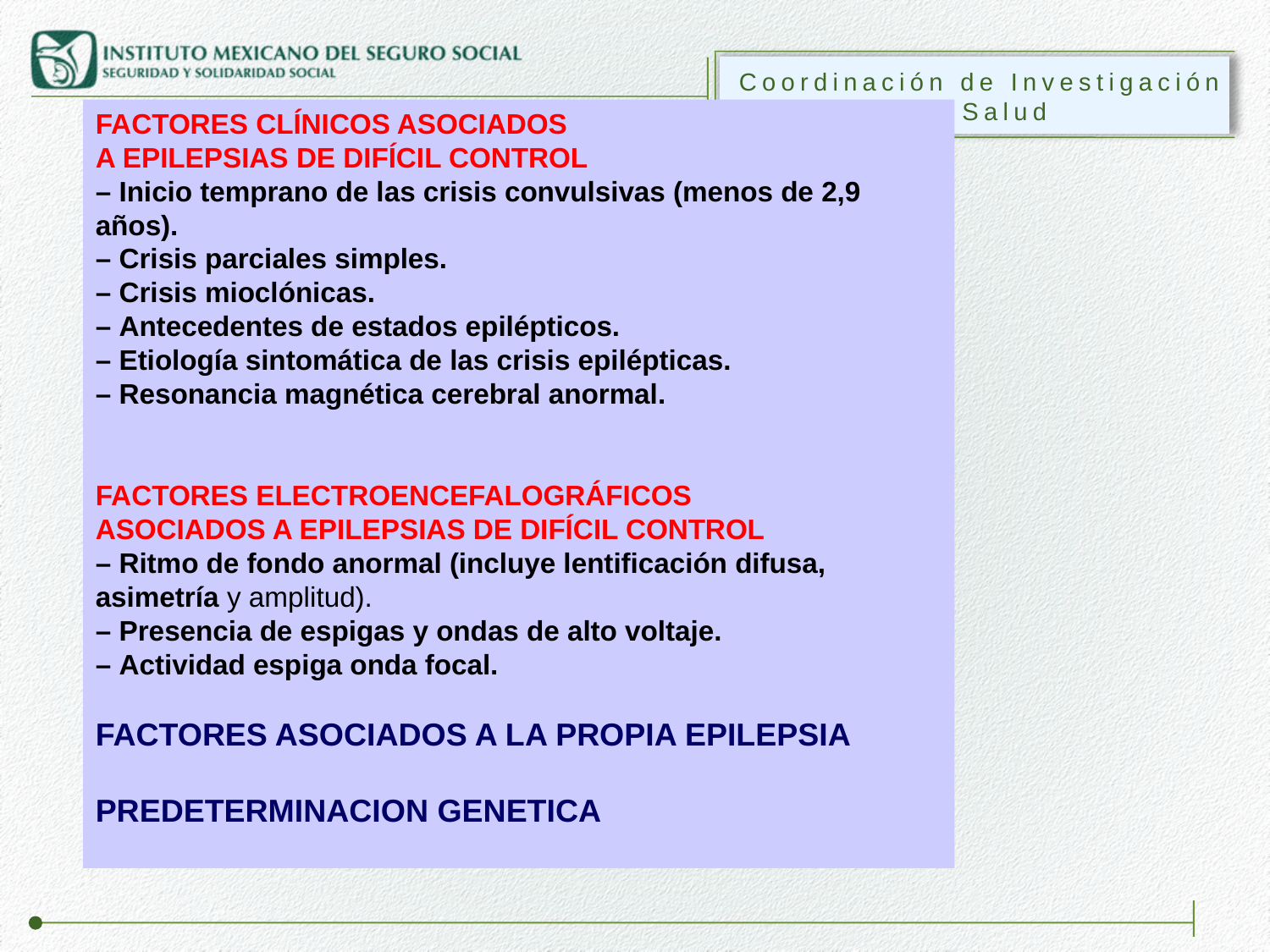

FACTORES CLÍNICOS ASOCIADOS
A EPILEPSIAS DE DIFÍCIL CONTROL
– Inicio temprano de las crisis convulsivas (menos de 2,9 años).
– Crisis parciales simples.
– Crisis mioclónicas.
– Antecedentes de estados epilépticos.
– Etiología sintomática de las crisis epilépticas.
– Resonancia magnética cerebral anormal.

FACTORES ELECTROENCEFALOGRÁFICOS
ASOCIADOS A EPILEPSIAS DE DIFÍCIL CONTROL
– Ritmo de fondo anormal (incluye lentificación difusa, asimetría y amplitud).
– Presencia de espigas y ondas de alto voltaje.
– Actividad espiga onda focal.

FACTORES ASOCIADOS A LA PROPIA EPILEPSIA

PREDETERMINACION GENETICA